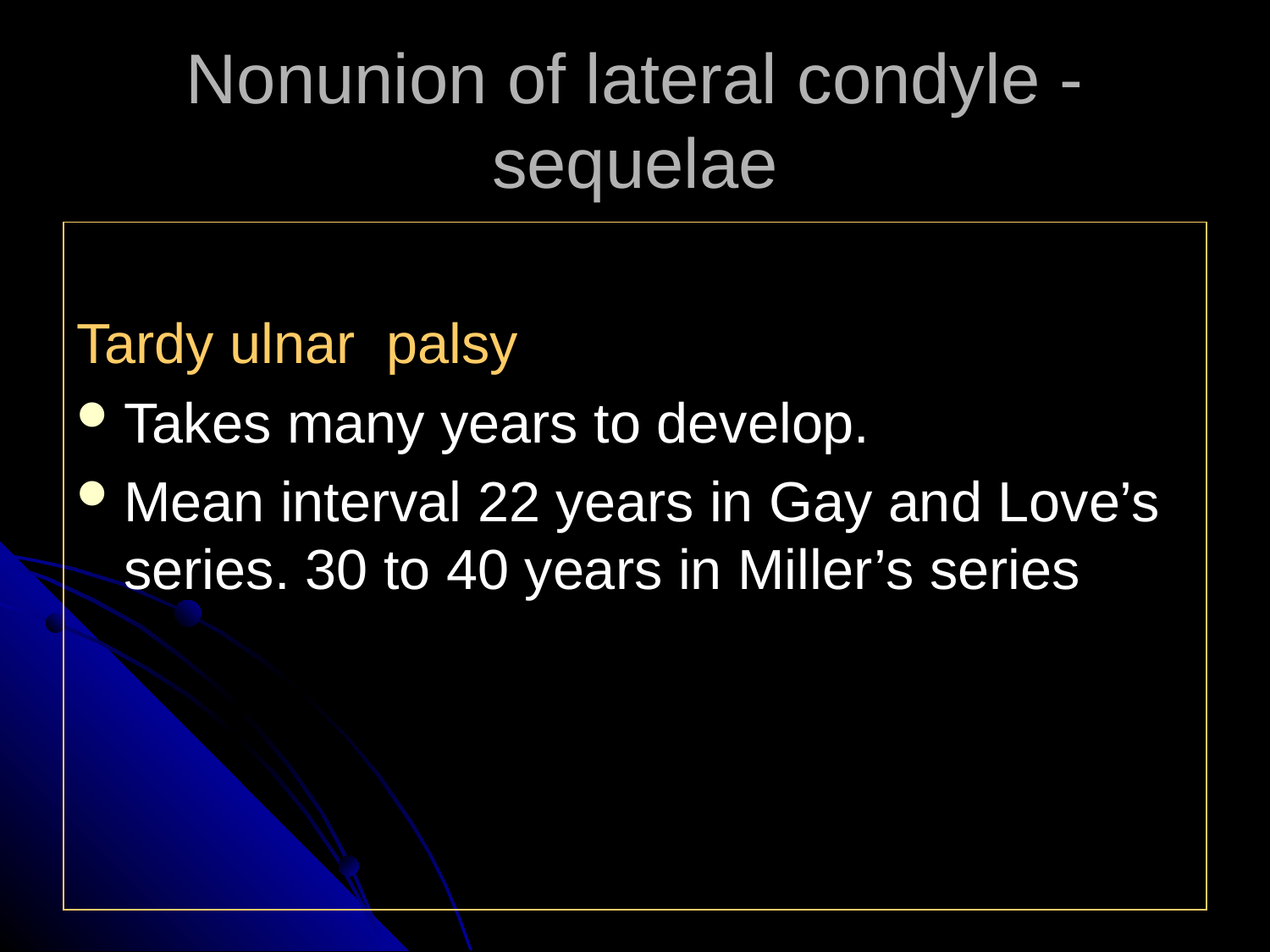

# Nonunion of lateral condyle - sequelae

Tardy ulnar  palsy
Takes many years to develop.
Mean interval 22 years in Gay and Love’s series. 30 to 40 years in Miller’s series